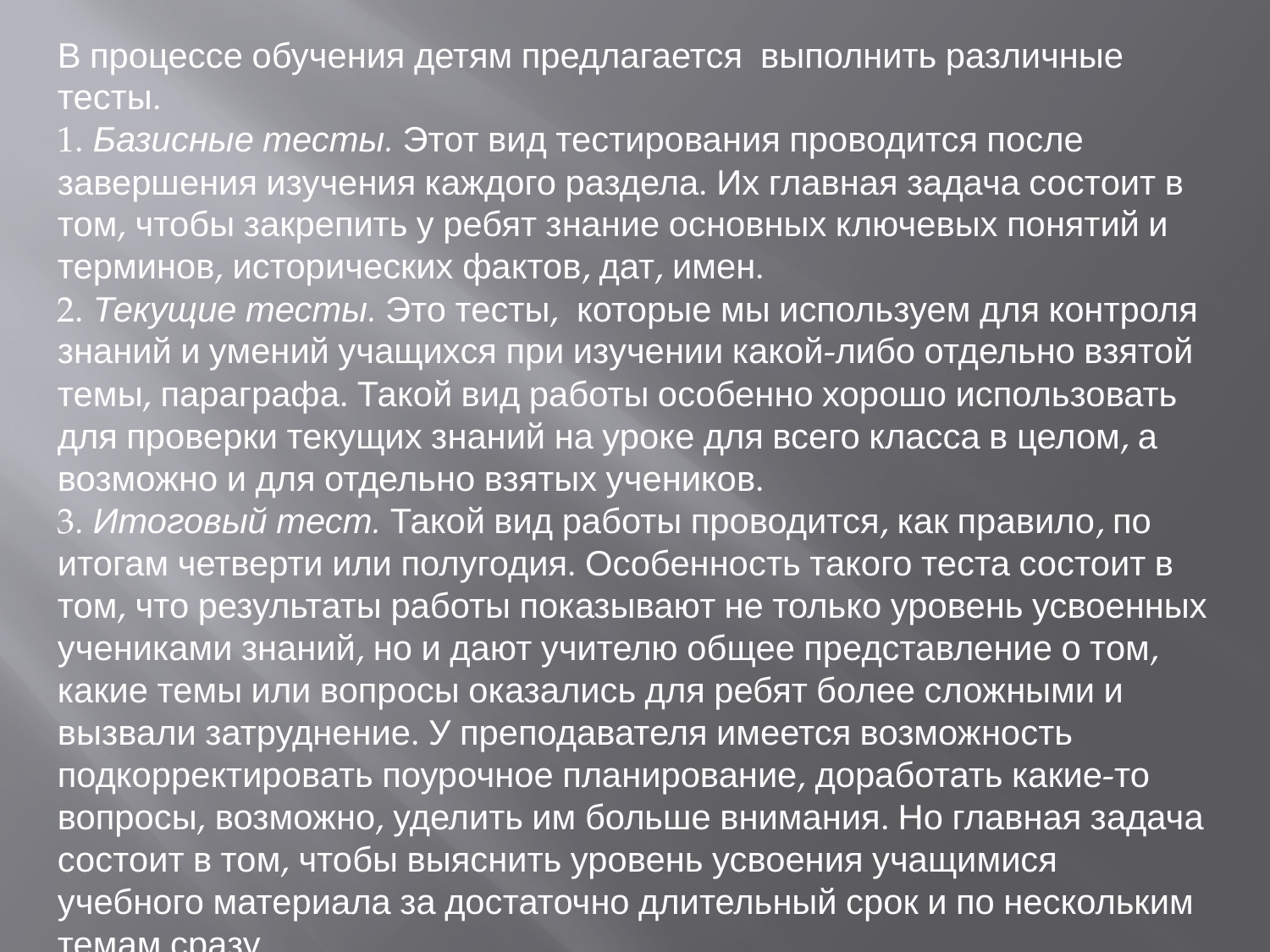

В процессе обучения детям предлагается  выполнить различные тесты.
1. Базисные тесты. Этот вид тестирования проводится после завершения изучения каждого раздела. Их главная задача состоит в том, чтобы закрепить у ребят знание основных ключевых понятий и терминов, исторических фактов, дат, имен.
2. Текущие тесты. Это тесты,  которые мы используем для контроля знаний и умений учащихся при изучении какой-либо отдельно взятой темы, параграфа. Такой вид работы особенно хорошо использовать для проверки текущих знаний на уроке для всего класса в целом, а возможно и для отдельно взятых учеников.
3. Итоговый тест. Такой вид работы проводится, как правило, по итогам четверти или полугодия. Особенность такого теста состоит в том, что результаты работы показывают не только уровень усвоенных учениками знаний, но и дают учителю общее представление о том, какие темы или вопросы оказались для ребят более сложными и вызвали затруднение. У преподавателя имеется возможность подкорректировать поурочное планирование, доработать какие-то вопросы, возможно, уделить им больше внимания. Но главная задача состоит в том, чтобы выяснить уровень усвоения учащимися учебного материала за достаточно длительный срок и по нескольким темам сразу.